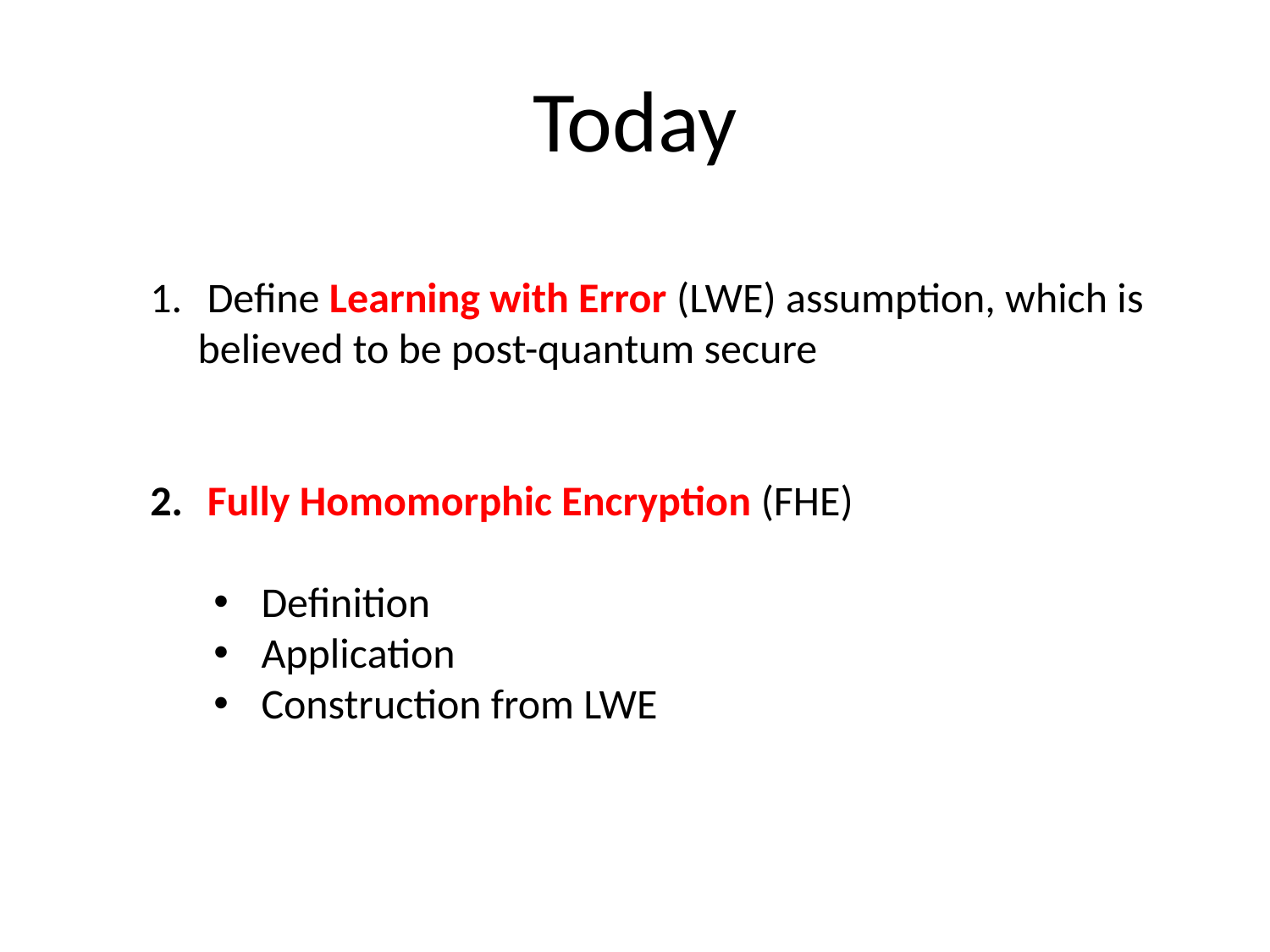

# Today
 Define Learning with Error (LWE) assumption, which is believed to be post-quantum secure

 Fully Homomorphic Encryption (FHE)

Definition
Application
Construction from LWE